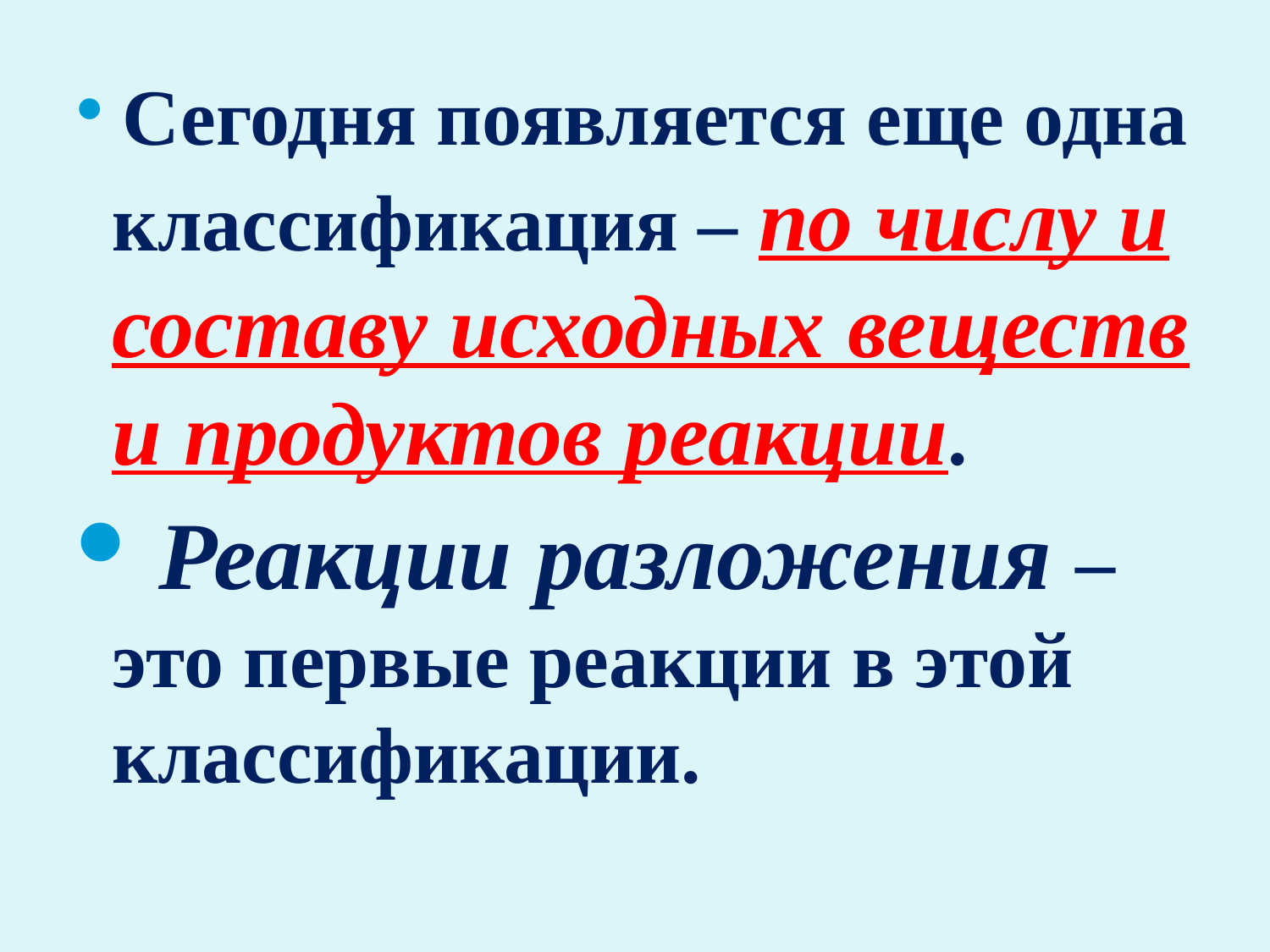

Сегодня появляется еще одна классификация – по числу и составу исходных веществ и продуктов реакции.
 Реакции разложения – это первые реакции в этой классификации.